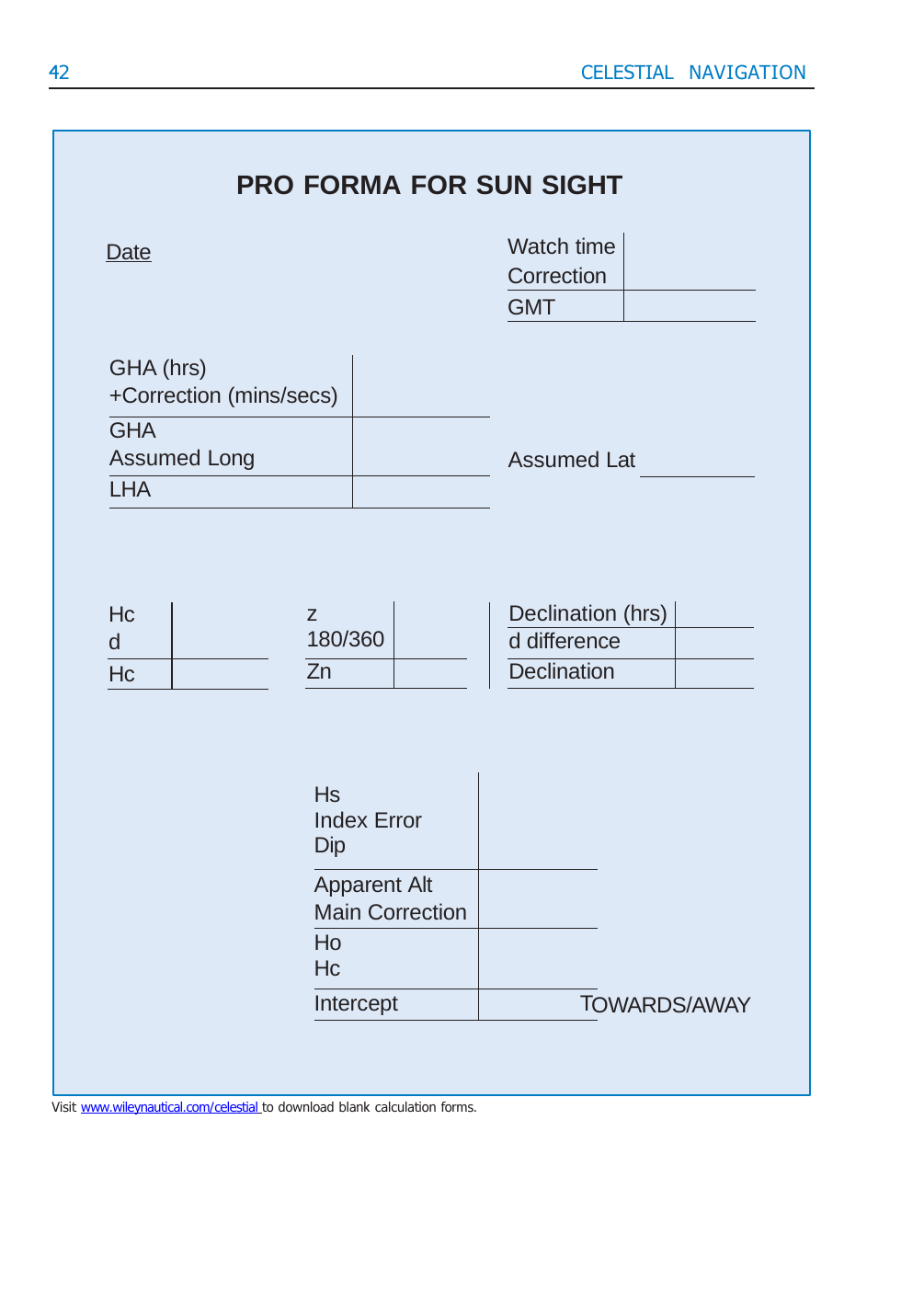

42
CELESTIAL NAVIGATION

PRO FORMA FOR SUN SIGHT

Date
| Watch time Correction |  |
| --- | --- |
| GMT |  |
| GHA (hrs) +Correction (mins/secs) |  |
| --- | --- |
| GHA Assumed Long |  |
| LHA |  |
Assumed Lat
Hc d
Hc
| z 180/360 |  |
| --- | --- |
| Zn |  |
| Declination (hrs) |  |
| --- | --- |
| d difference |  |
| Declination |  |
| Hs Index Error Dip |  |
| --- | --- |
| Apparent Alt Main Correction |  |
| Ho Hc |  |
| Intercept | T |
OWARDS/AWAY
Visit www.wileynautical.com/celestial to download blank calculation forms.